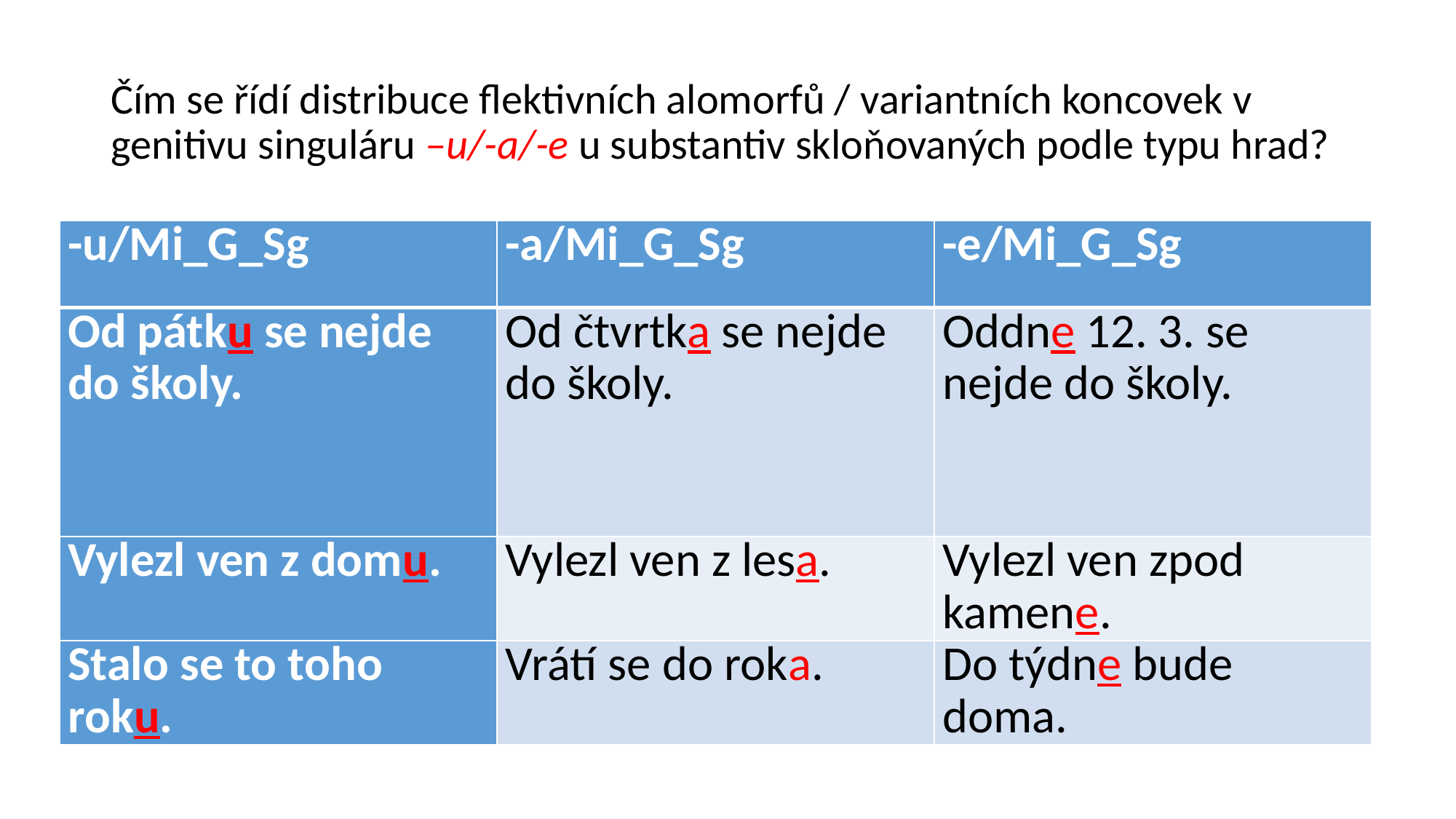

# Čím se řídí distribuce flektivních alomorfů / variantních koncovek v genitivu singuláru –u/-a/-e u substantiv skloňovaných podle typu hrad?
| -u/Mi\_G\_Sg | -a/Mi\_G\_Sg | -e/Mi\_G\_Sg |
| --- | --- | --- |
| Od pátku se nejde do školy. | Od čtvrtka se nejde do školy. | Oddne 12. 3. se nejde do školy. |
| Vylezl ven z domu. | Vylezl ven z lesa. | Vylezl ven zpod kamene. |
| Stalo se to toho roku. | Vrátí se do roka. | Do týdne bude doma. |